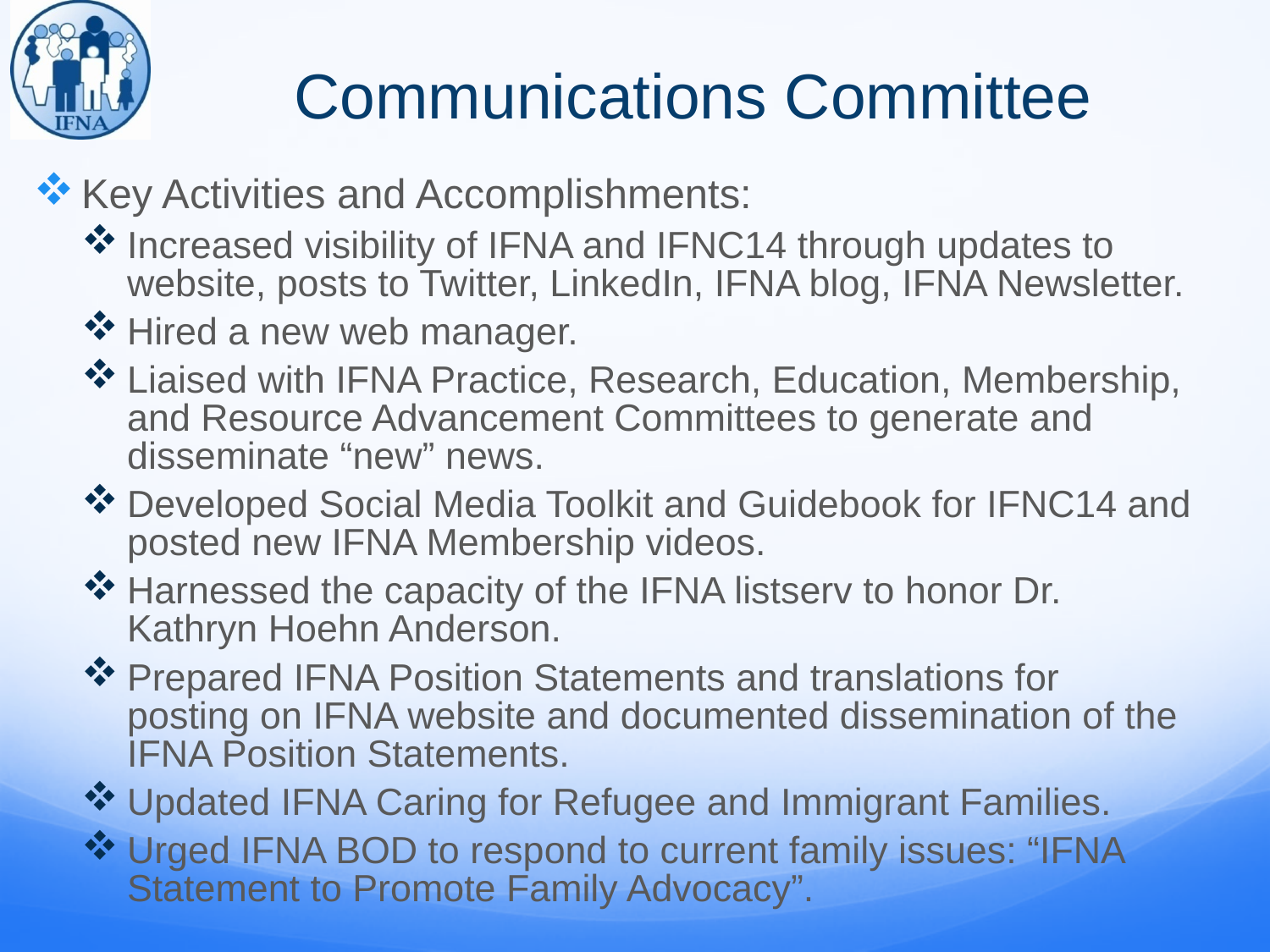

Communications Committee
Key Activities and Accomplishments:
Increased visibility of IFNA and IFNC14 through updates to website, posts to Twitter, LinkedIn, IFNA blog, IFNA Newsletter.
Hired a new web manager.
Liaised with IFNA Practice, Research, Education, Membership, and Resource Advancement Committees to generate and disseminate “new” news.
Developed Social Media Toolkit and Guidebook for IFNC14 and posted new IFNA Membership videos.
Harnessed the capacity of the IFNA listserv to honor Dr. Kathryn Hoehn Anderson.
Prepared IFNA Position Statements and translations for posting on IFNA website and documented dissemination of the IFNA Position Statements.
Updated IFNA Caring for Refugee and Immigrant Families.
Urged IFNA BOD to respond to current family issues: “IFNA Statement to Promote Family Advocacy”.